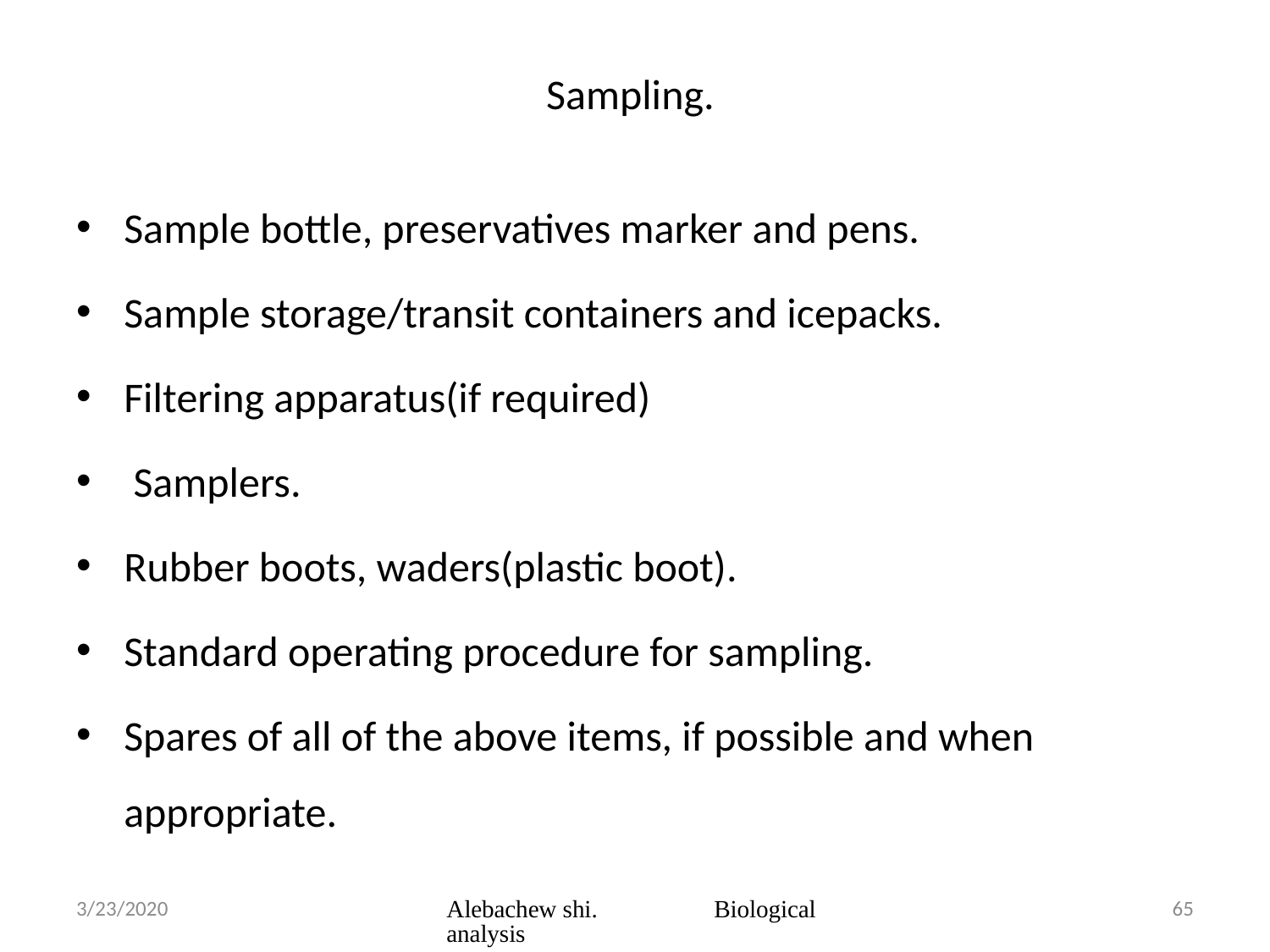

# Sampling.
Sample bottle, preservatives marker and pens.
Sample storage/transit containers and icepacks.
Filtering apparatus(if required)
 Samplers.
Rubber boots, waders(plastic boot).
Standard operating procedure for sampling.
Spares of all of the above items, if possible and when appropriate.

3/23/2020
Alebachew shi.                   Biological analysis
65